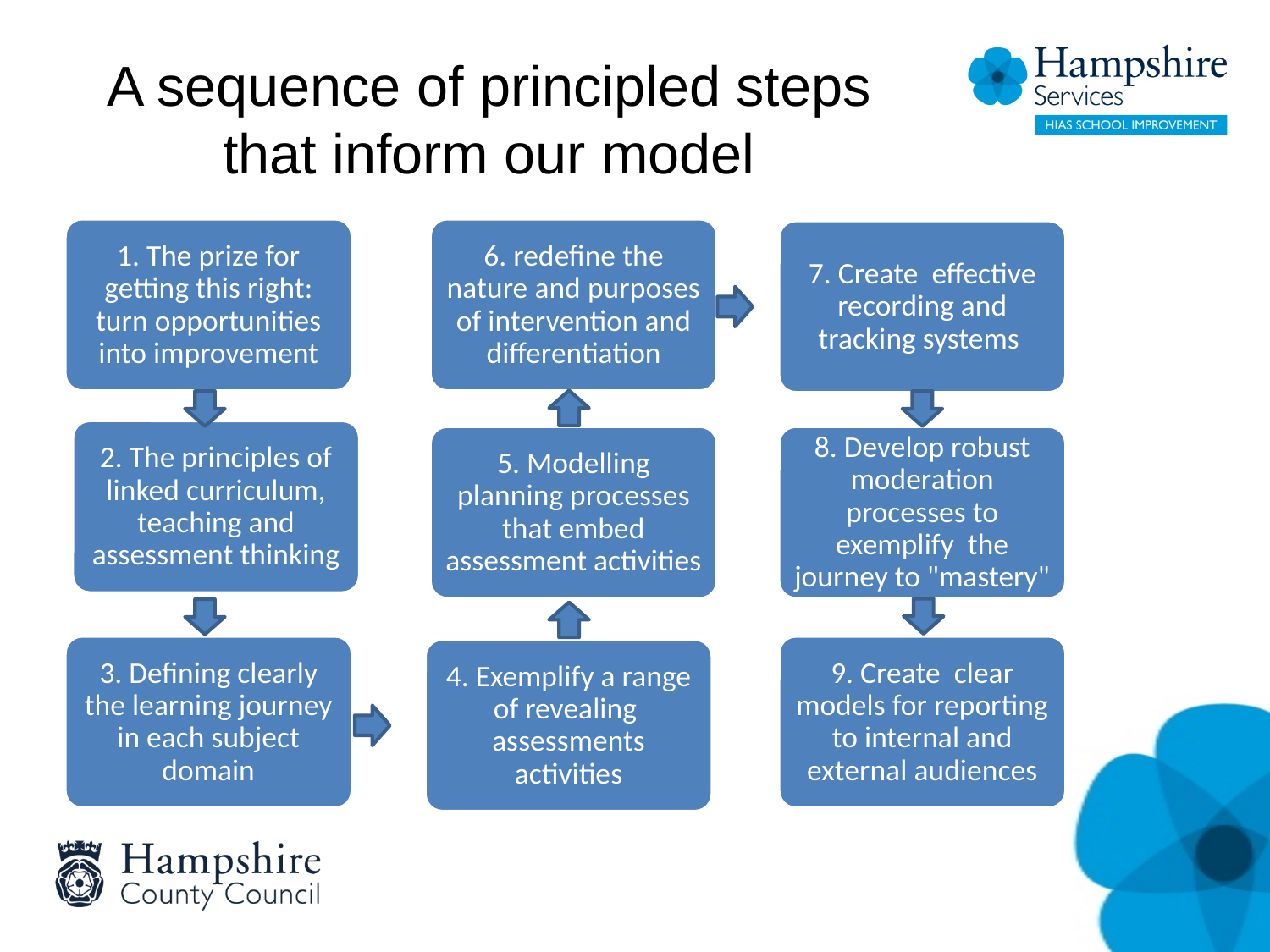

# A sequence of principled steps that inform our model

1. The prize for getting this right: turn opportunities into improvement

6. redefine the nature and purposes of intervention and differentiation

7. Create  effective recording and tracking systems

2. The principles of linked curriculum, teaching and assessment thinking

8. Develop robust moderation processes to exemplify  the journey to "mastery"

5. Modelling planning processes that embed assessment activities

3. Defining clearly the learning journey in each subject domain

9. Create  clear models for reporting to internal and external audiences

4. Exemplify a range of revealing  assessments activities